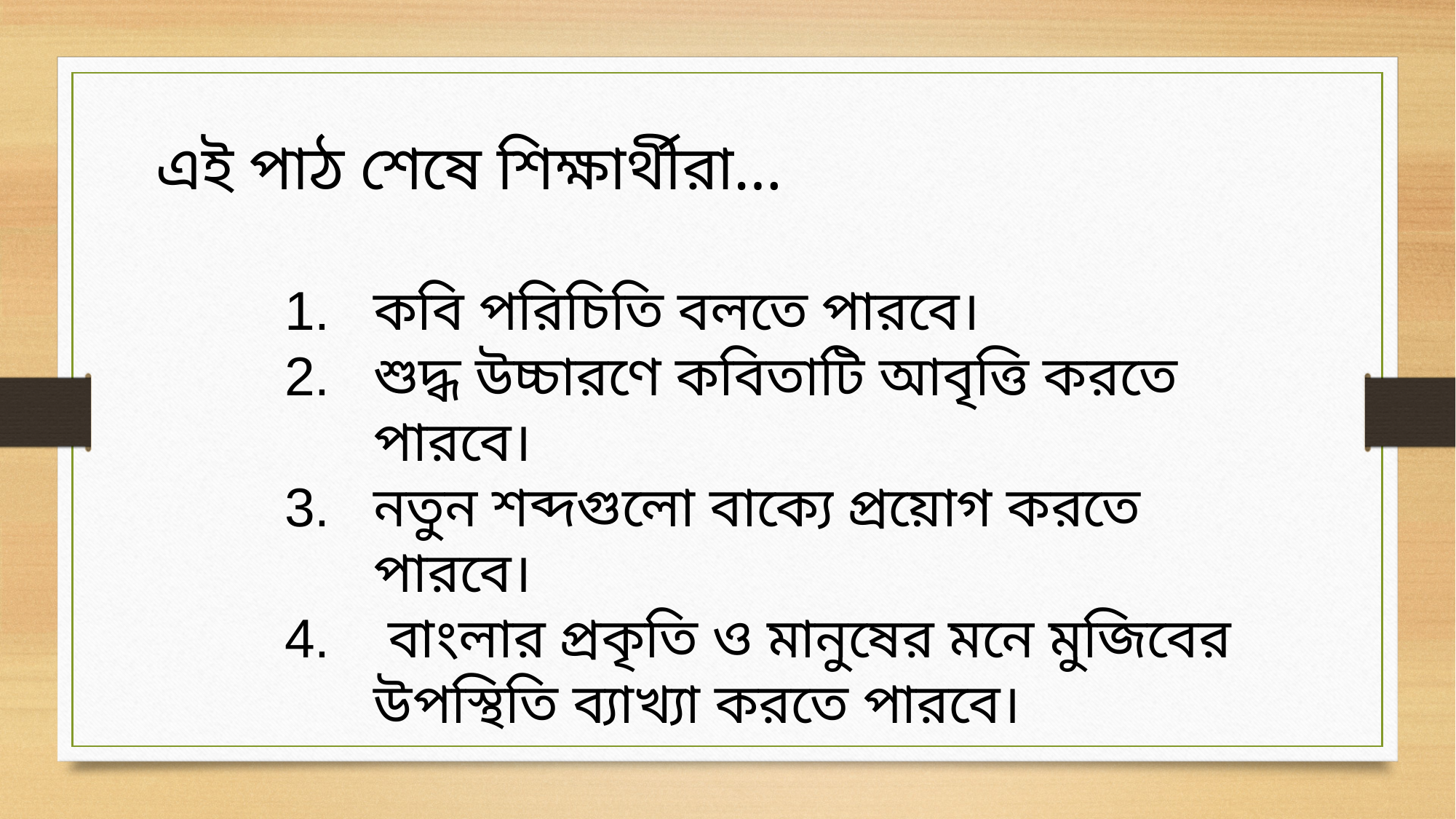

এই পাঠ শেষে শিক্ষার্থীরা…
কবি পরিচিতি বলতে পারবে।
শুদ্ধ উচ্চারণে কবিতাটি আবৃত্তি করতে পারবে।
নতুন শব্দগুলো বাক্যে প্রয়োগ করতে পারবে।
 বাংলার প্রকৃতি ও মানুষের মনে মুজিবের উপস্থিতি ব্যাখ্যা করতে পারবে।